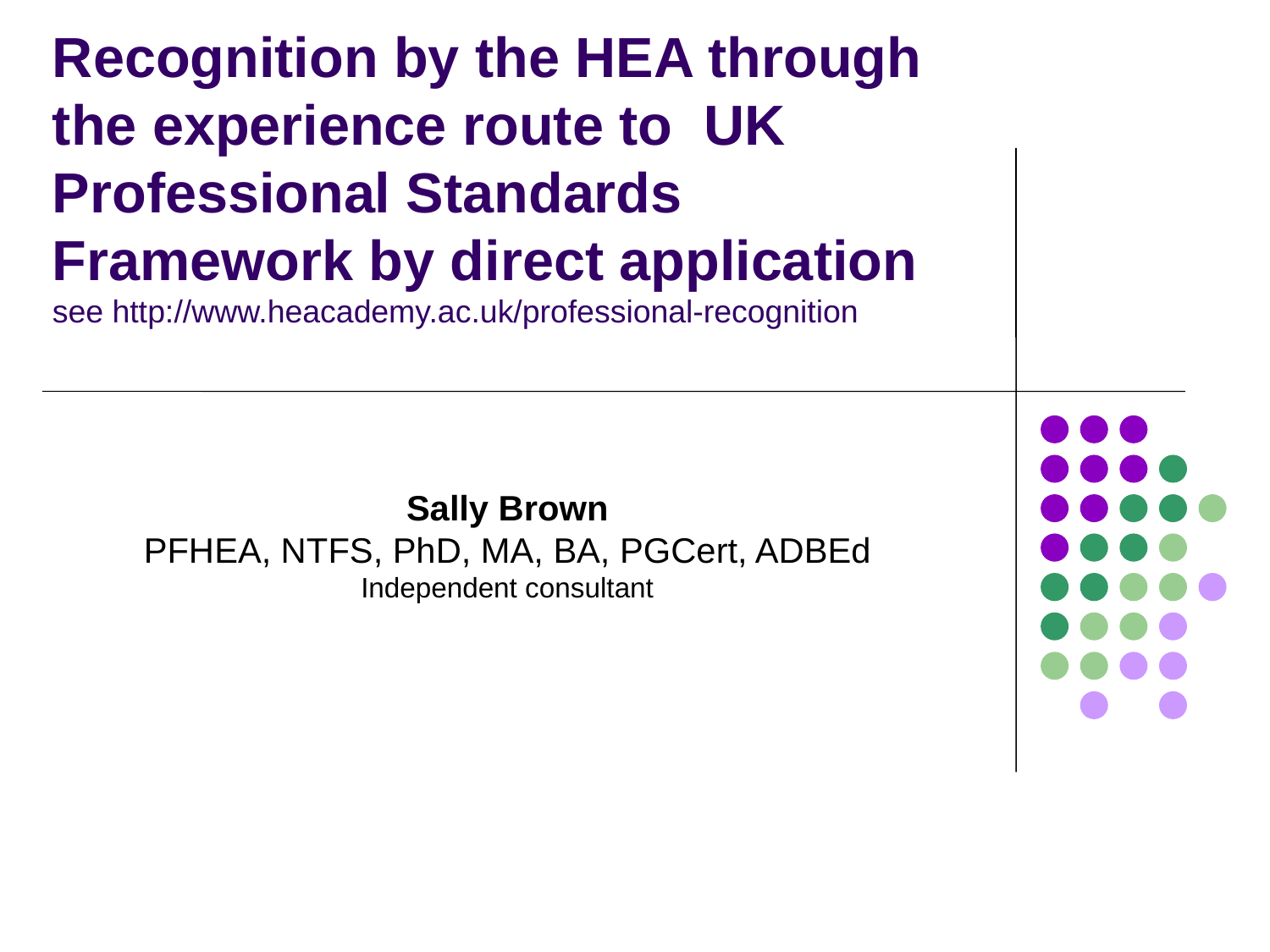

# Recognition by the HEA through the experience route to  UK Professional Standards Framework by direct application see http://www.heacademy.ac.uk/professional-recognition

Sally Brown
PFHEA, NTFS, PhD, MA, BA, PGCert, ADBEd
Independent consultant